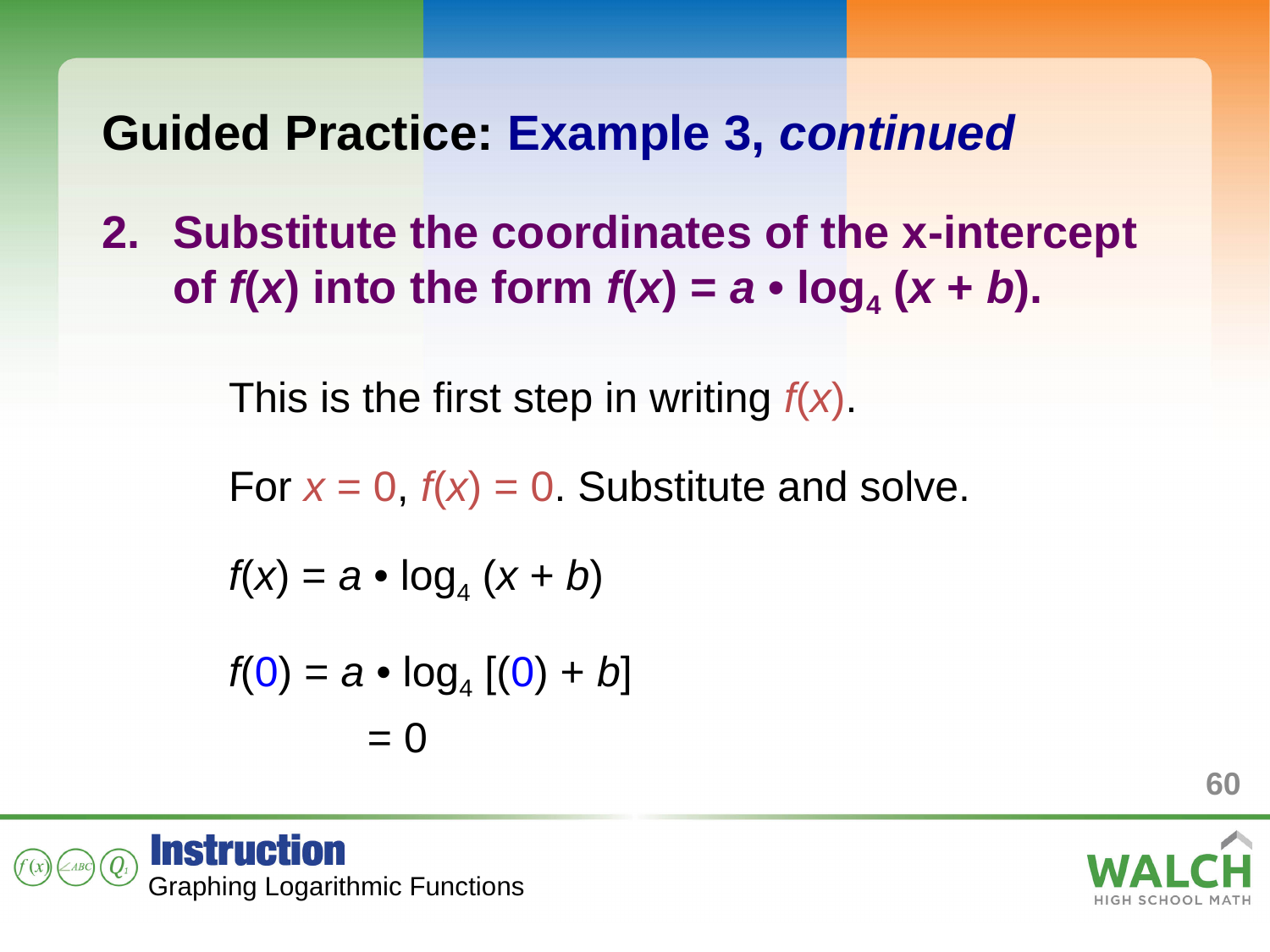

Guided Practice: Example 3, continued
Substitute the coordinates of the x-intercept of f(x) into the form f(x) = a • log4 (x + b).
	This is the first step in writing f(x).

	For x = 0, f(x) = 0. Substitute and solve.

	f(x) = a • log4 (x + b)

	f(0) = a • log4 [(0) + b]
		 = 0
60
Graphing Logarithmic Functions